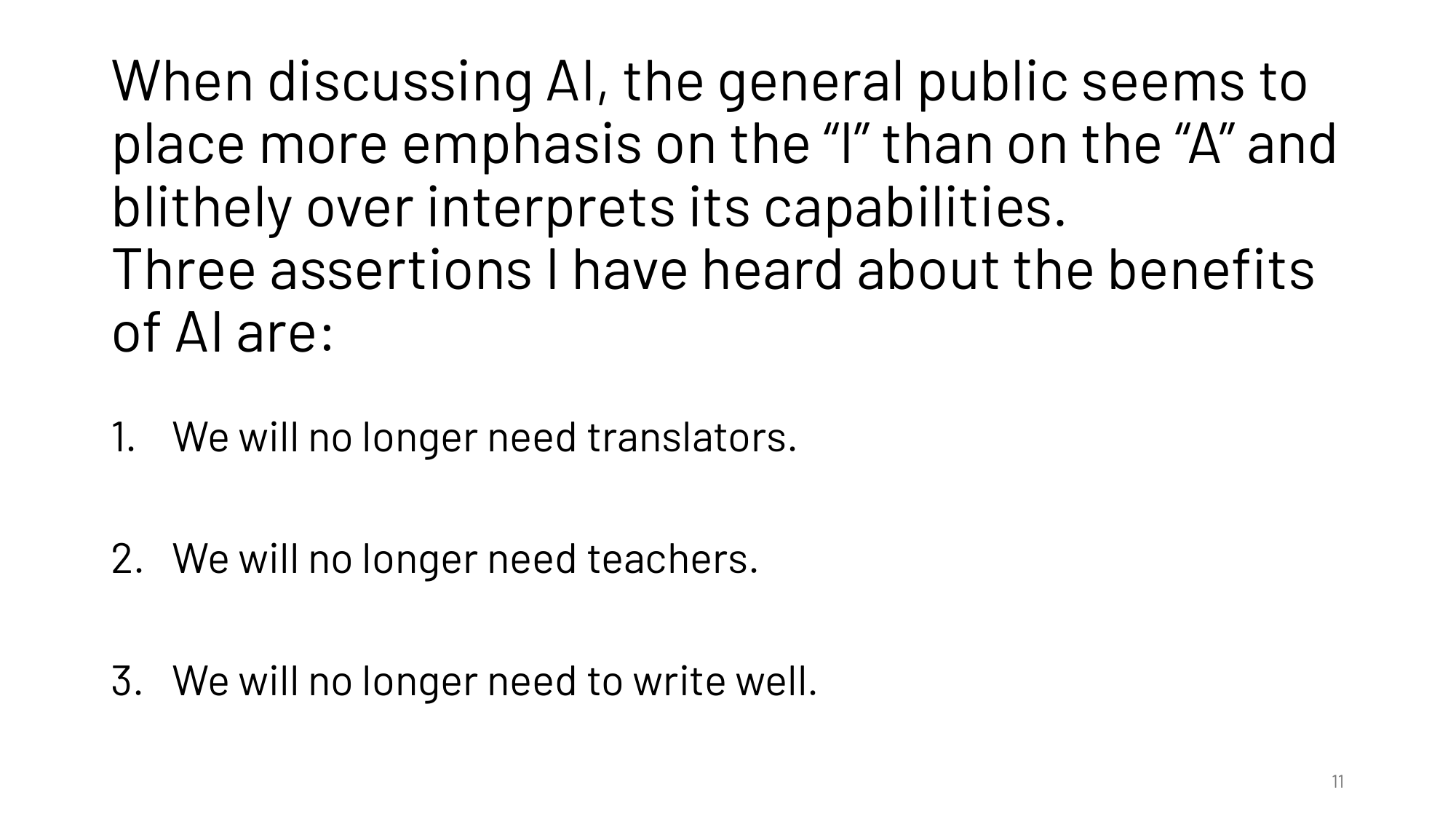

# When discussing AI, the general public seems to place more emphasis on the “I” than on the “A” and blithely over interprets its capabilities. Three assertions I have heard about the benefits of AI are:
We will no longer need translators.

We will no longer need teachers.

We will no longer need to write well.
11